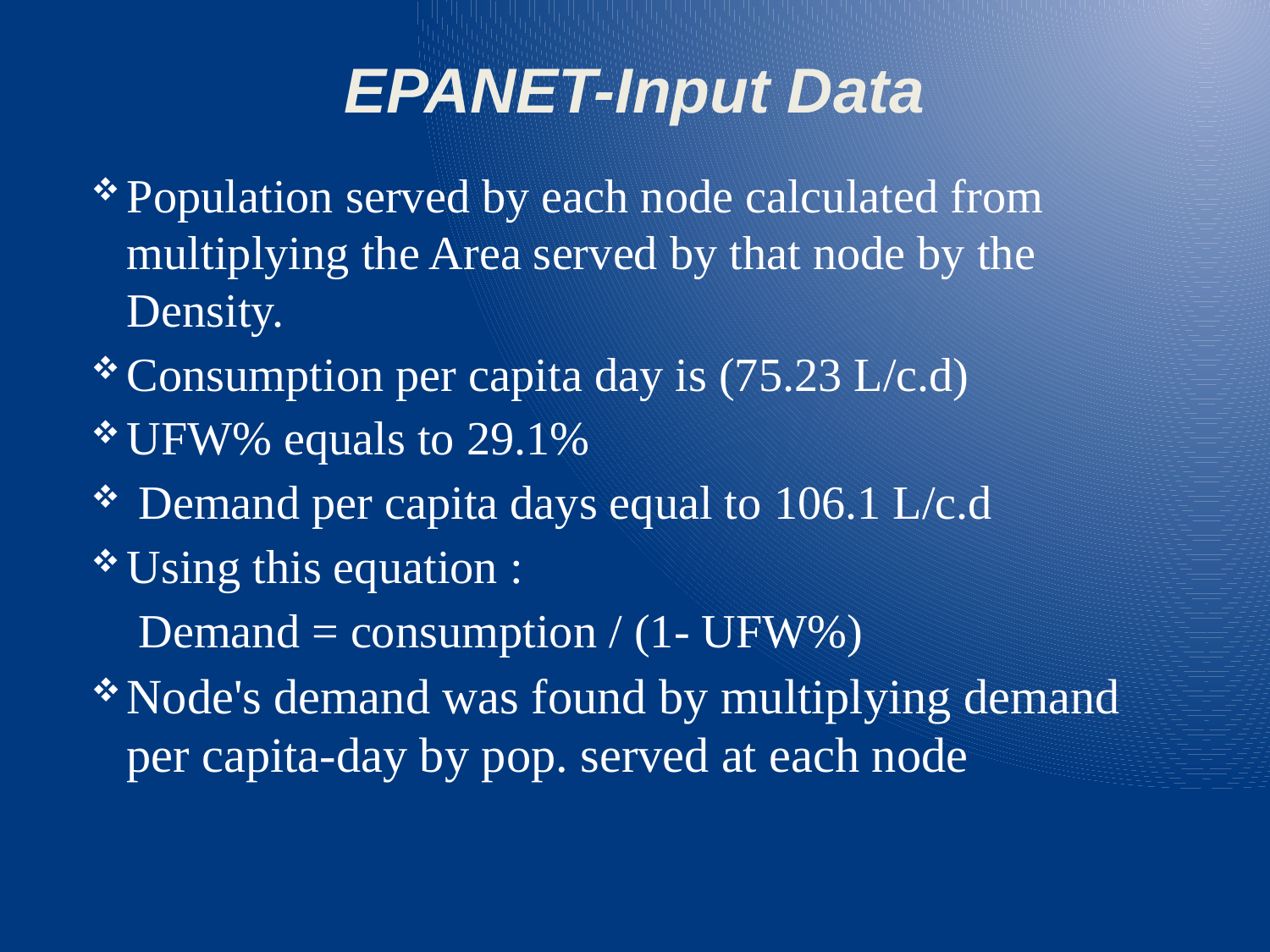

# EPANET-Input Data
Population served by each node calculated from multiplying the Area served by that node by the Density.
Consumption per capita day is (75.23 L/c.d)
UFW% equals to 29.1%
 Demand per capita days equal to 106.1 L/c.d
Using this equation :
    Demand = consumption / (1- UFW%)
Node's demand was found by multiplying demand per capita-day by pop. served at each node